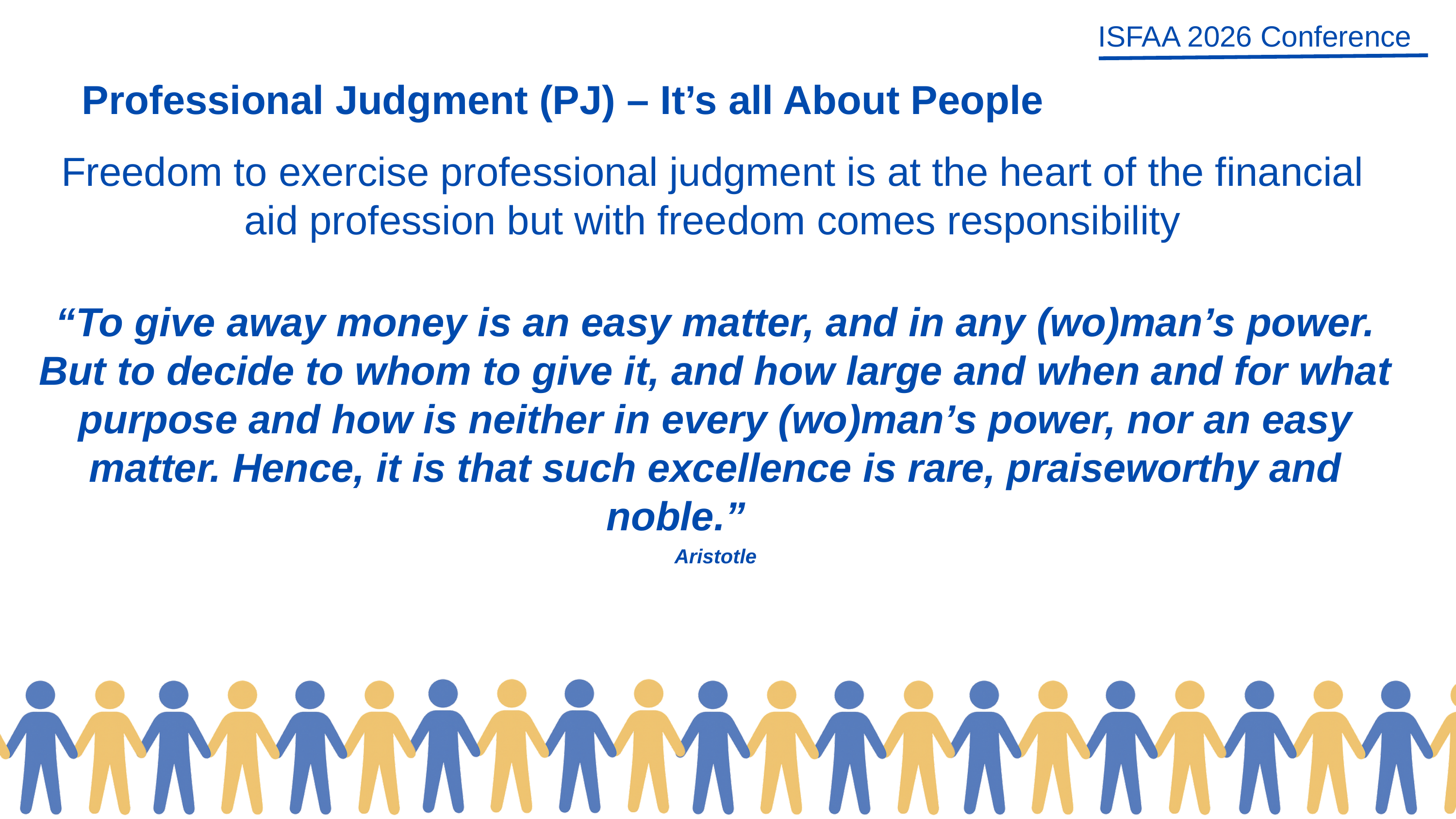

ISFAA 2026 Conference
Professional Judgment (PJ) – It’s all About People

Freedom to exercise professional judgment is at the heart of the financial aid profession but with freedom comes responsibility
“To give away money is an easy matter, and in any (wo)man’s power. But to decide to whom to give it, and how large and when and for what purpose and how is neither in every (wo)man’s power, nor an easy matter. Hence, it is that such excellence is rare, praiseworthy and noble.”
Aristotle